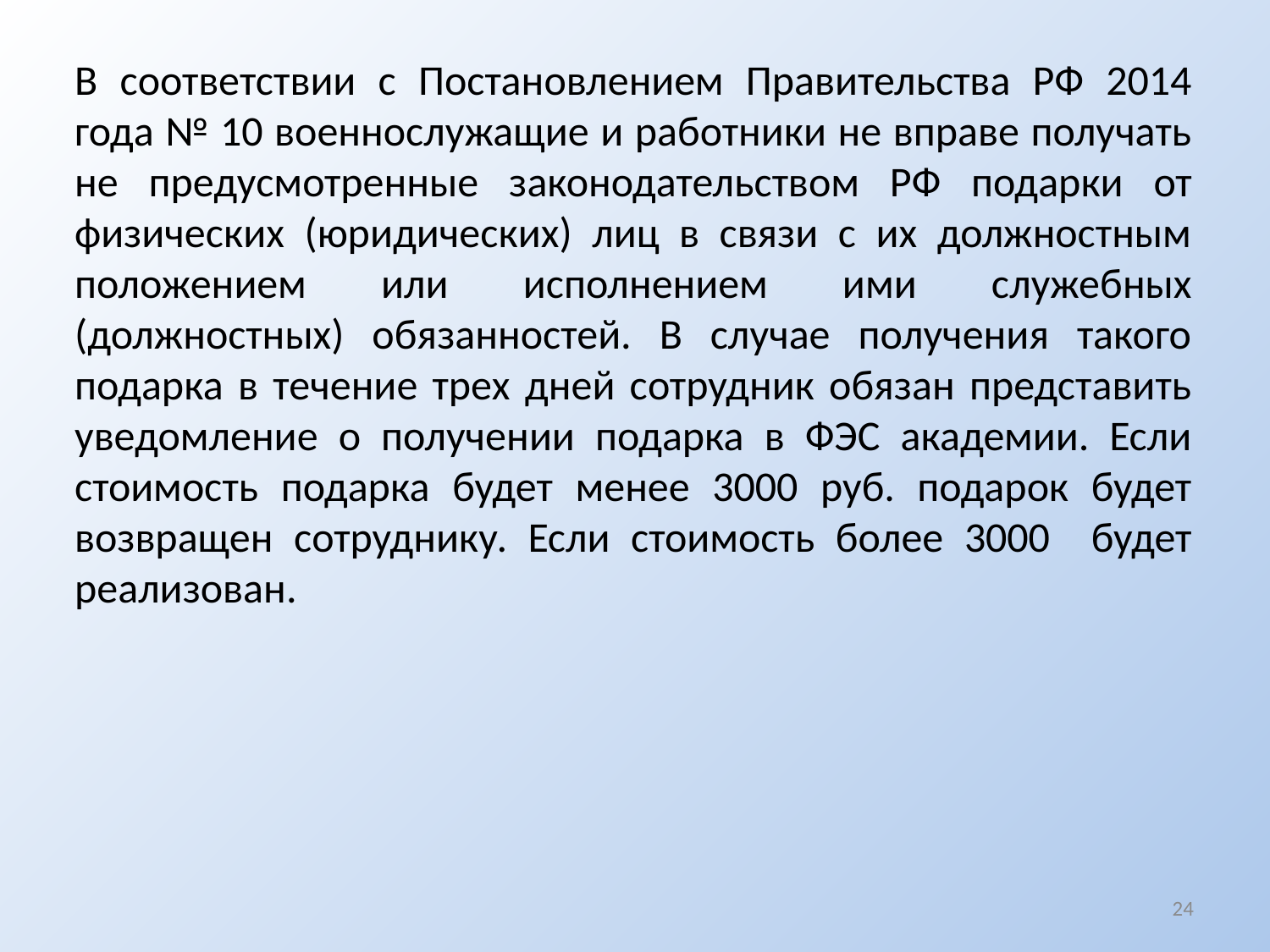

В соответствии с Постановлением Правительства РФ 2014 года № 10 военнослужащие и работники не вправе получать не предусмотренные законодательством РФ подарки от физических (юридических) лиц в связи с их должностным положением или исполнением ими служебных (должностных) обязанностей. В случае получения такого подарка в течение трех дней сотрудник обязан представить уведомление о получении подарка в ФЭС академии. Если стоимость подарка будет менее 3000 руб. подарок будет возвращен сотруднику. Если стоимость более 3000  будет реализован.
24